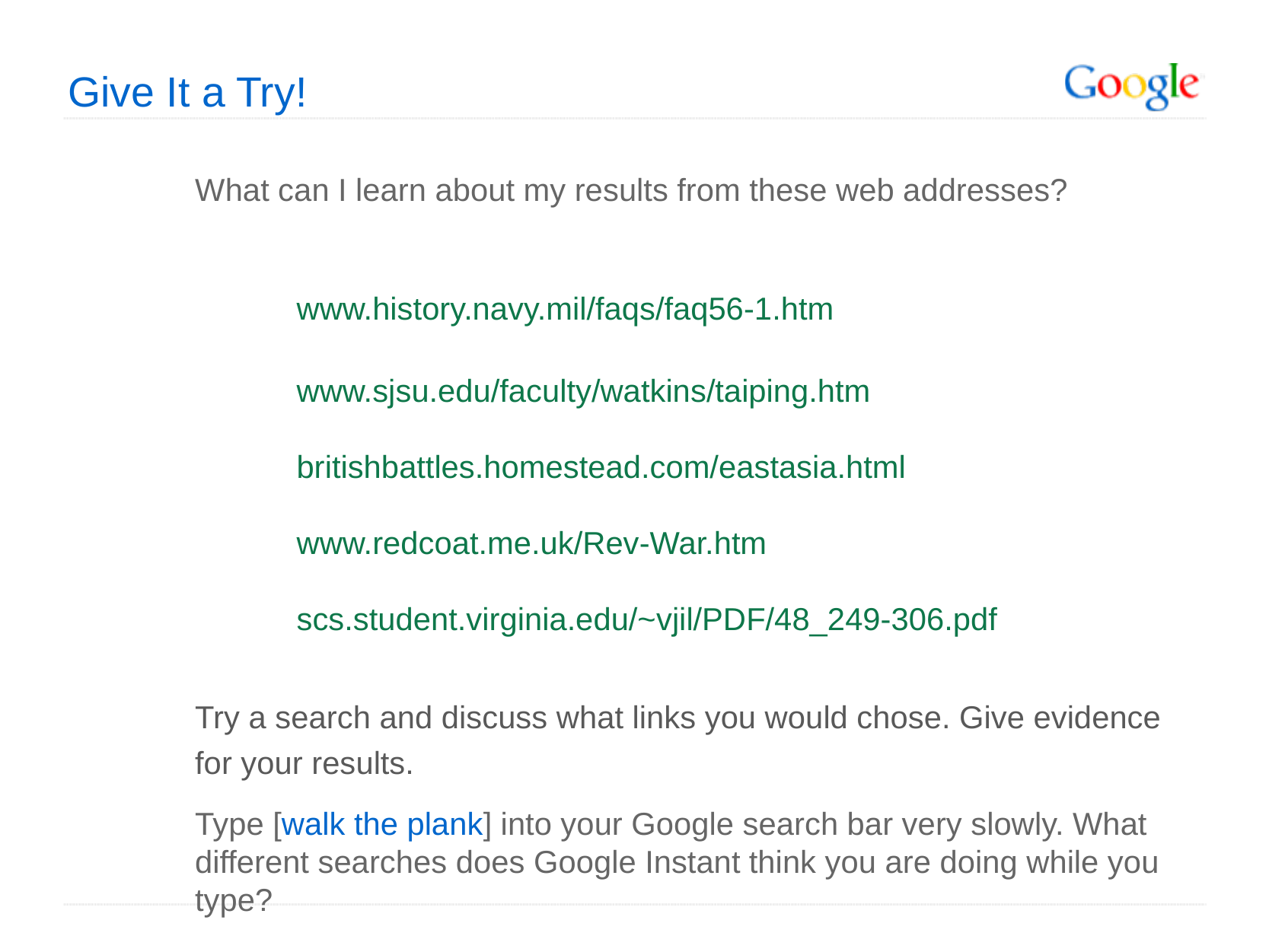

# Give It a Try!

What can I learn about my results from these web addresses?

www.history.navy.mil/faqs/faq56-1.htm﻿

www.sjsu.edu/faculty/watkins/taiping.htm

britishbattles.homestead.com/eastasia.html

www.redcoat.me.uk/Rev-War.htm

scs.student.virginia.edu/~vjil/PDF/48_249-306.pdf

Try a search and discuss what links you would chose. Give evidence for your results.
Type [walk the plank] into your Google search bar very slowly. What different searches does Google Instant think you are doing while you type?